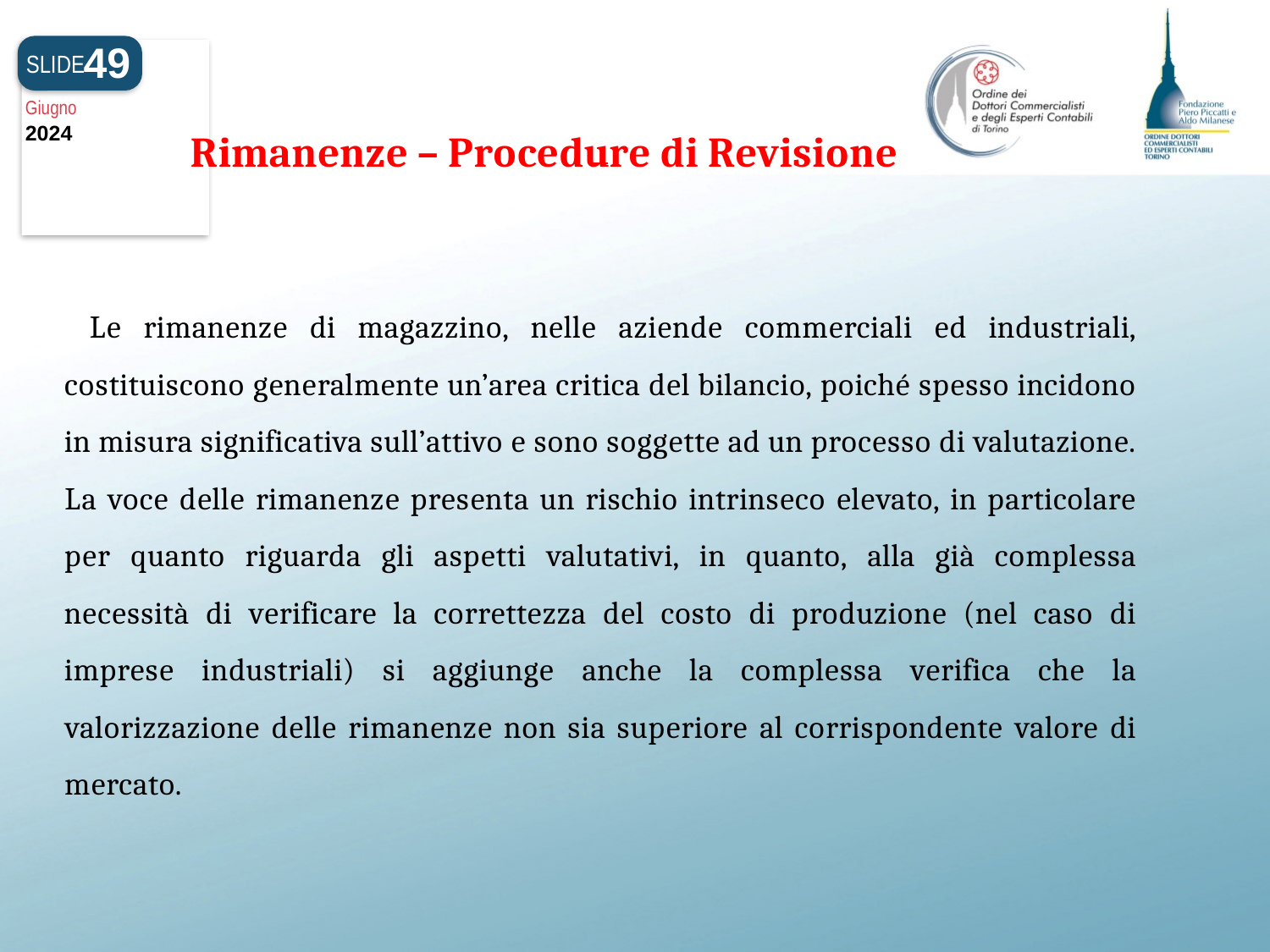

49
SLIDE

Giugno
2024

# Rimanenze – Procedure di Revisione

Le rimanenze di magazzino, nelle aziende commerciali ed industriali, costituiscono generalmente un’area critica del bilancio, poiché spesso incidono in misura significativa sull’attivo e sono soggette ad un processo di valutazione. La voce delle rimanenze presenta un rischio intrinseco elevato, in particolare per quanto riguarda gli aspetti valutativi, in quanto, alla già complessa necessità di verificare la correttezza del costo di produzione (nel caso di imprese industriali) si aggiunge anche la complessa verifica che la valorizzazione delle rimanenze non sia superiore al corrispondente valore di mercato.